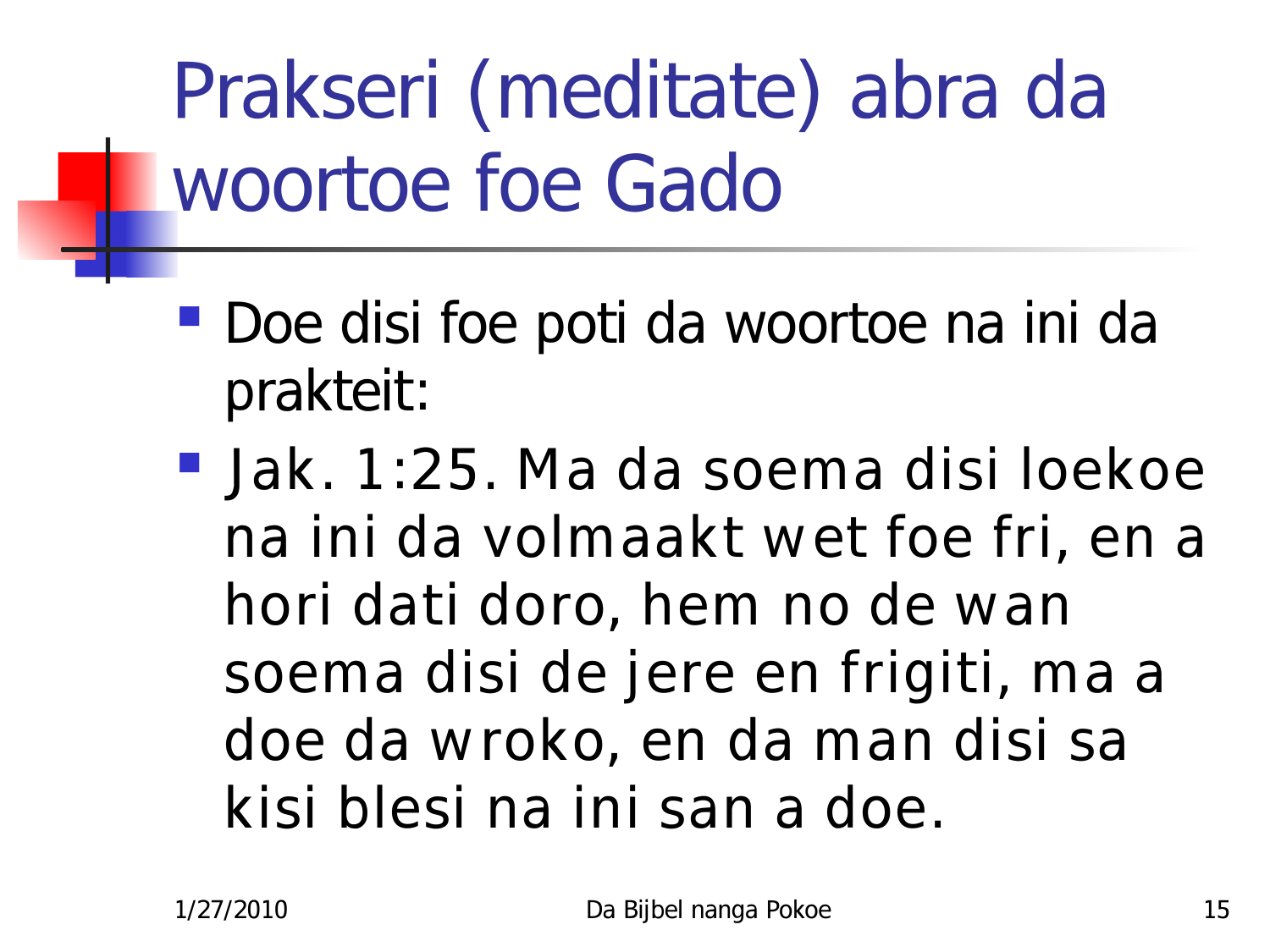

# Prakseri (meditate) abra da woortoe foe Gado
Doe disi foe poti da woortoe na ini da prakteit:
Jak. 1:25. Ma da soema disi loekoe na ini da volmaakt wet foe fri, en a hori dati doro, hem no de wan soema disi de jere en frigiti, ma a doe da wroko, en da man disi sa kisi blesi na ini san a doe.
1/27/2010
Da Bijbel nanga Pokoe
15